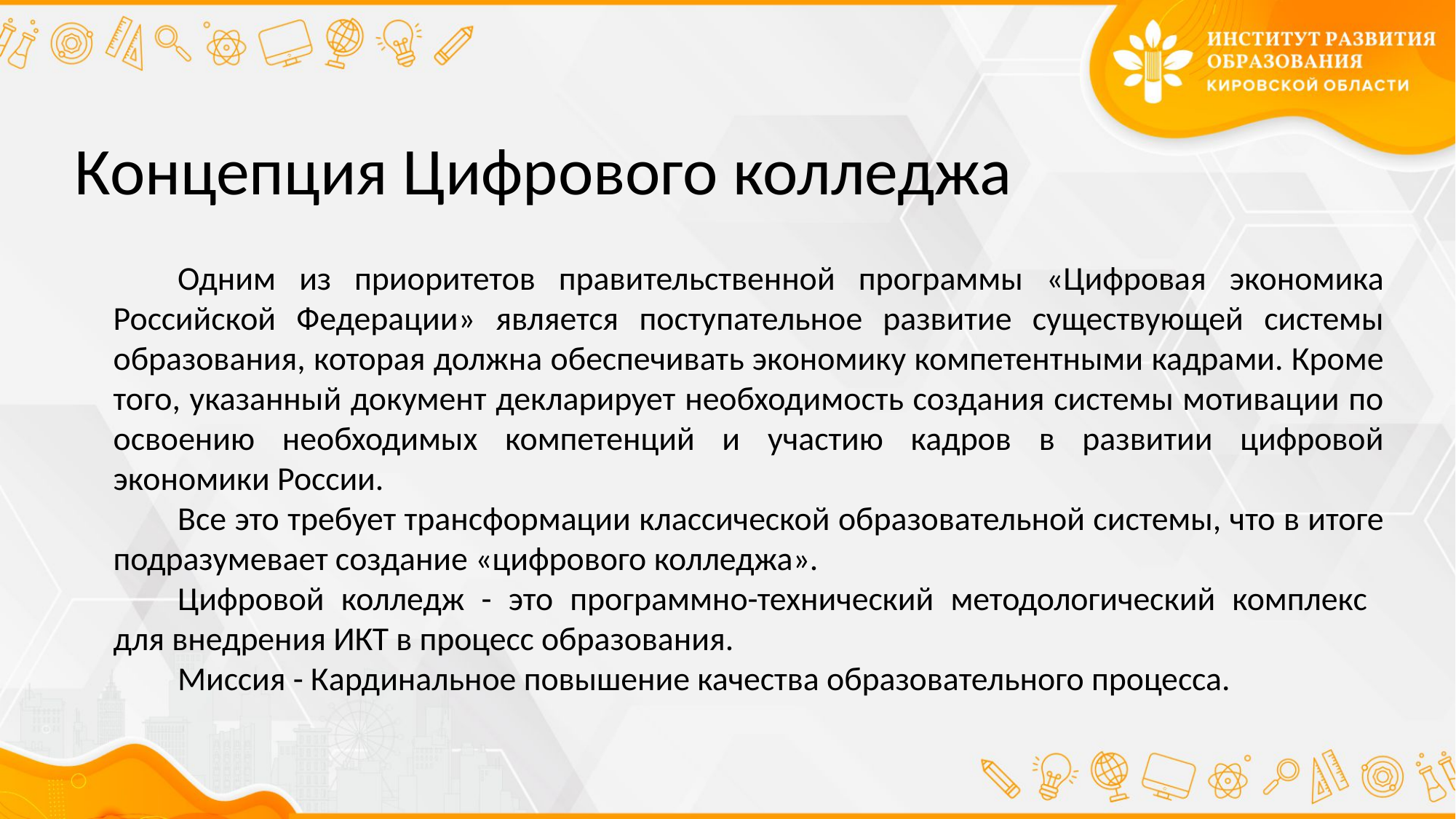

# Концепция Цифрового колледжа
Одним из приоритетов правительственной программы «Цифровая экономика Российской Федерации» является поступательное развитие существующей системы образования, которая должна обеспечивать экономику компетентными кадрами. Кроме того, указанный документ декларирует необходимость создания системы мотивации по освоению необходимых компетенций и участию кадров в развитии цифровой экономики России.
Все это требует трансформации классической образовательной системы, что в итоге подразумевает создание «цифрового колледжа».
Цифровой колледж - это программно-технический методологический комплекс
для внедрения ИКТ в процесс образования.
Миссия - Кардинальное повышение качества образовательного процесса.